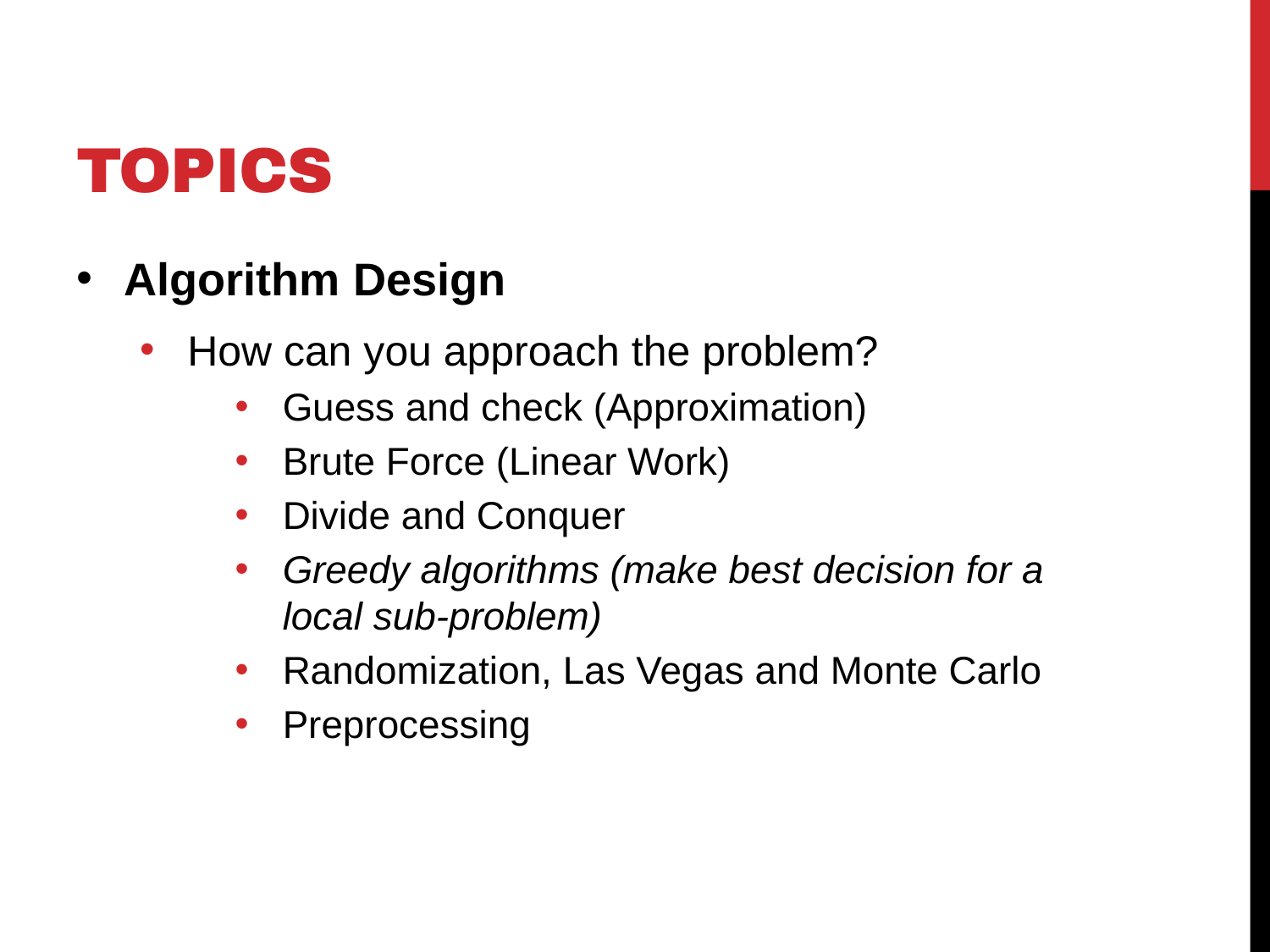

# Topics
Algorithm Design
How can you approach the problem?
Guess and check (Approximation)
Brute Force (Linear Work)
Divide and Conquer
Greedy algorithms (make best decision for a local sub-problem)
Randomization, Las Vegas and Monte Carlo
Preprocessing